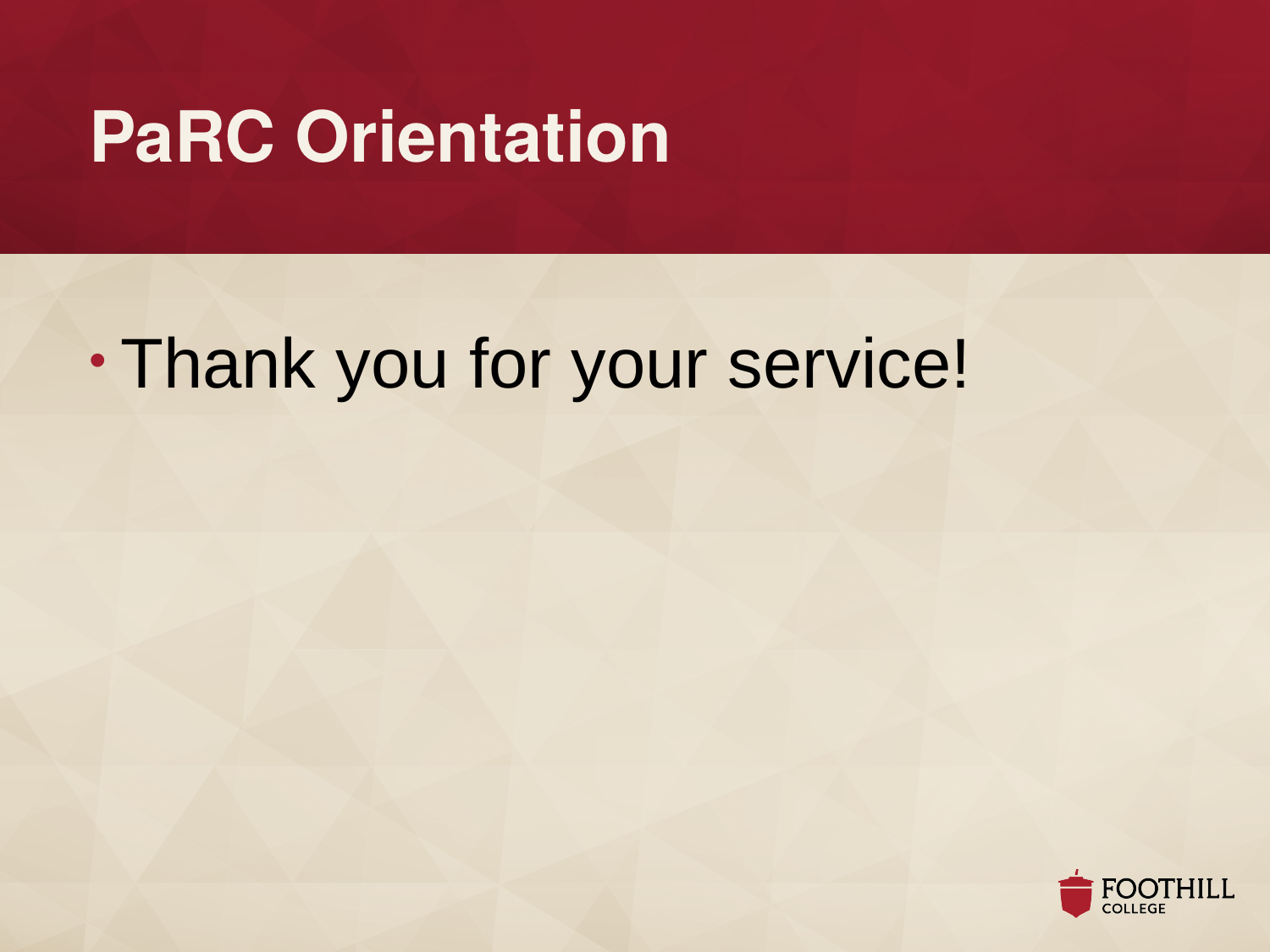

# PaRC Orientation
Thank you for your service!